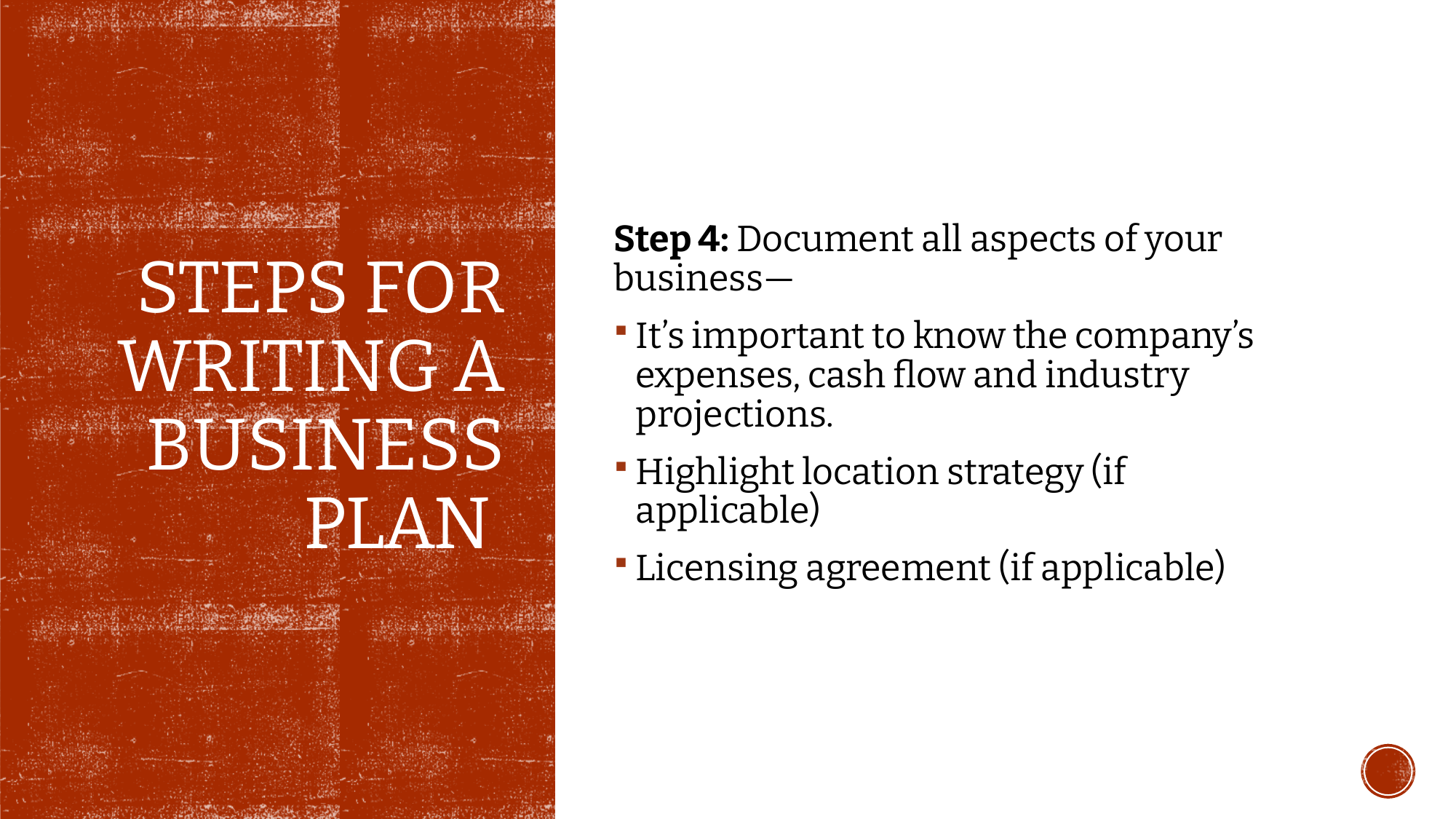

Step 4: Document all aspects of your business—
It’s important to know the company’s expenses, cash flow and industry projections.
Highlight location strategy (if applicable)
Licensing agreement (if applicable)
# Steps for writing a Business Plan